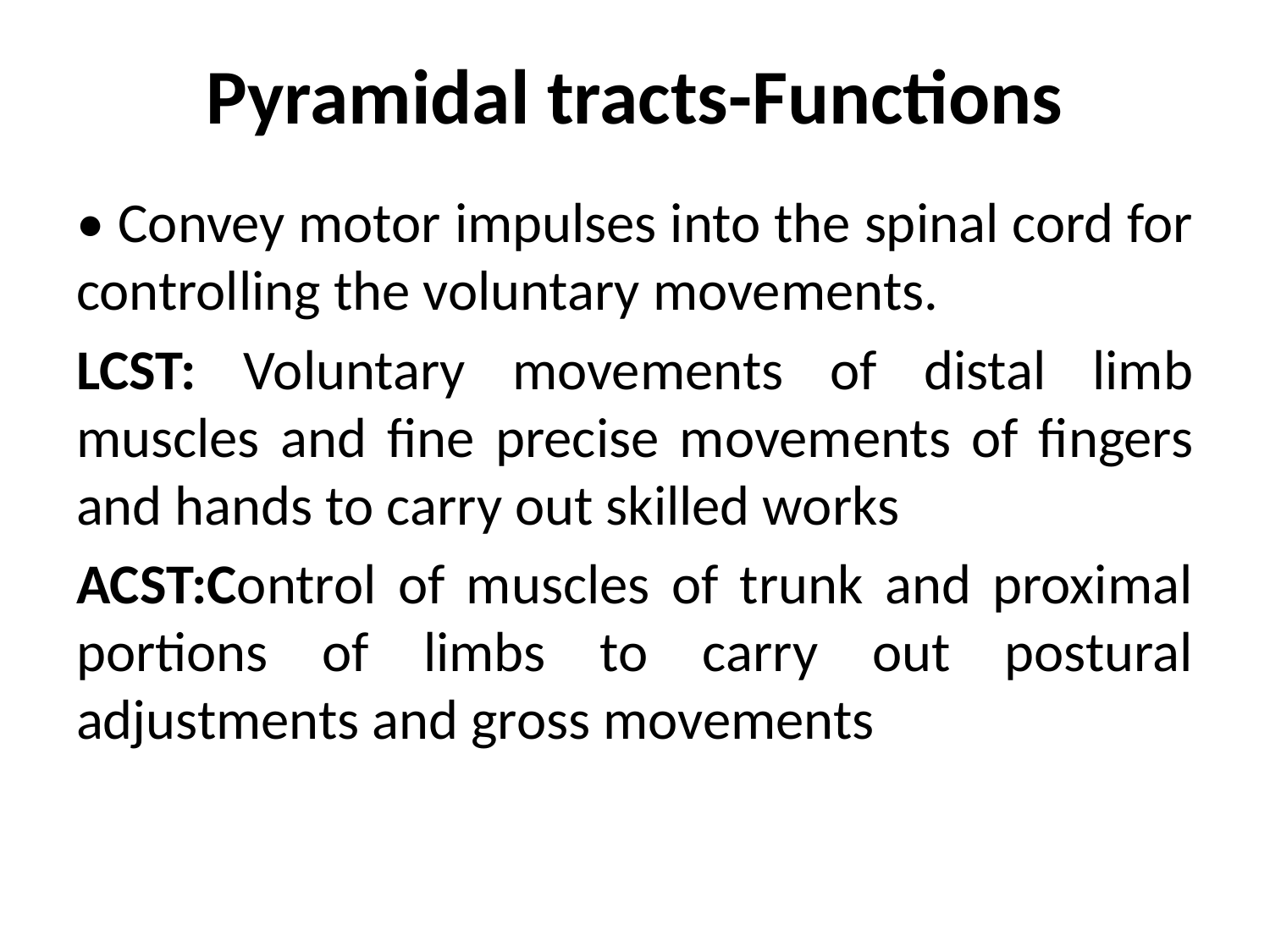

# Pyramidal tracts-Functions
• Convey motor impulses into the spinal cord for controlling the voluntary movements.
LCST: Voluntary movements of distal limb muscles and fine precise movements of fingers and hands to carry out skilled works
ACST:Control of muscles of trunk and proximal portions of limbs to carry out postural adjustments and gross movements